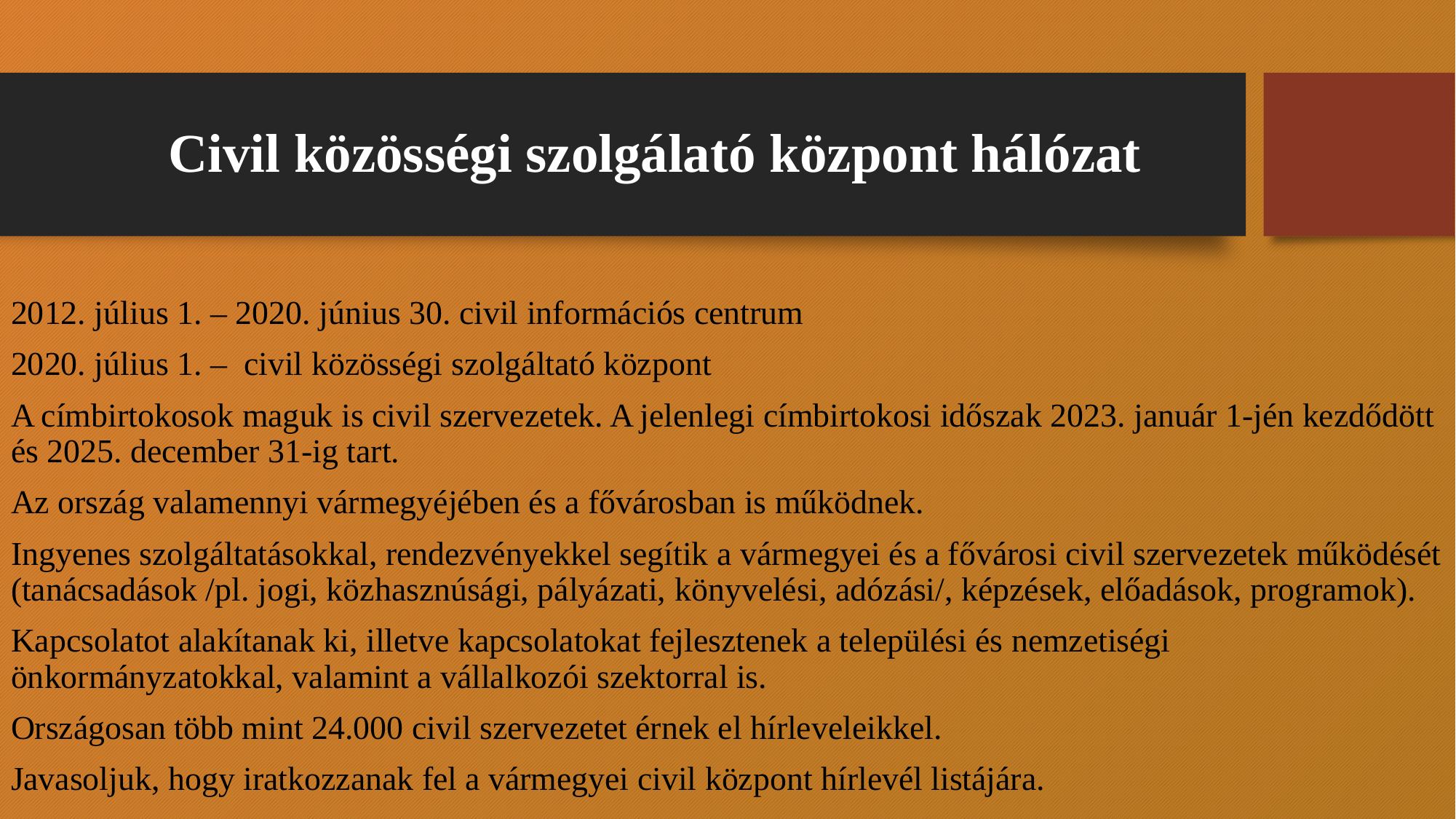

# Civil közösségi szolgálató központ hálózat

2012. július 1. – 2020. június 30. civil információs centrum
2020. július 1. –  civil közösségi szolgáltató központ
A címbirtokosok maguk is civil szervezetek. A jelenlegi címbirtokosi időszak 2023. január 1-jén kezdődött és 2025. december 31-ig tart.
Az ország valamennyi vármegyéjében és a fővárosban is működnek.
Ingyenes szolgáltatásokkal, rendezvényekkel segítik a vármegyei és a fővárosi civil szervezetek működését (tanácsadások /pl. jogi, közhasznúsági, pályázati, könyvelési, adózási/, képzések, előadások, programok).
Kapcsolatot alakítanak ki, illetve kapcsolatokat fejlesztenek a települési és nemzetiségi önkormányzatokkal, valamint a vállalkozói szektorral is.
Országosan több mint 24.000 civil szervezetet érnek el hírleveleikkel.
Javasoljuk, hogy iratkozzanak fel a vármegyei civil központ hírlevél listájára.